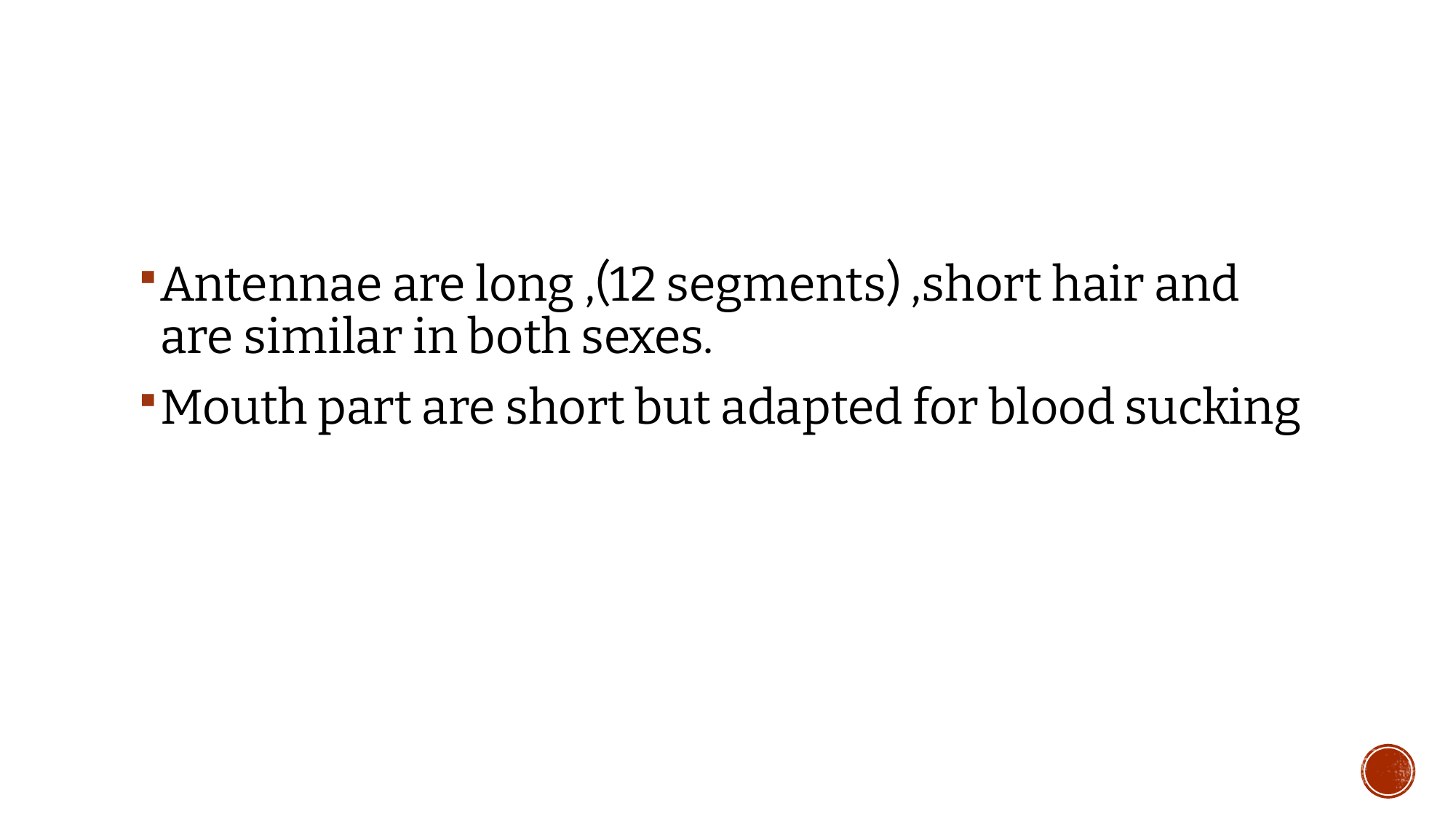

#
Antennae are long ,(12 segments) ,short hair and are similar in both sexes.
Mouth part are short but adapted for blood sucking